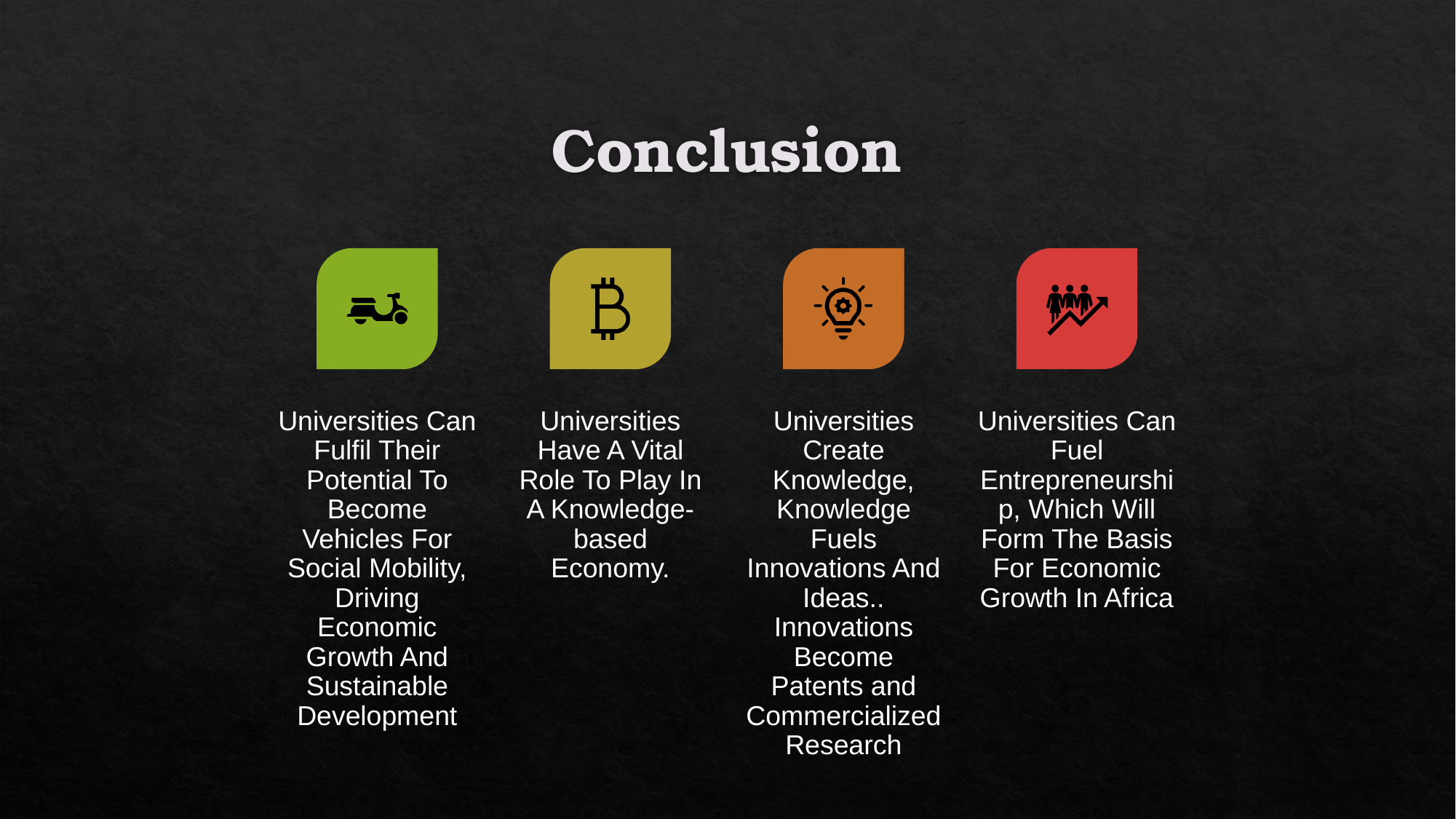

# Conclusion
Universities Can Fulfil Their Potential To Become Vehicles For Social Mobility, Driving Economic Growth And Sustainable Development
Universities Have A Vital Role To Play In A Knowledge-based Economy.
Universities Create Knowledge, Knowledge Fuels Innovations And Ideas.. Innovations Become Patents and Commercialized Research
Universities Can Fuel Entrepreneurship, Which Will Form The Basis For Economic Growth In Africa